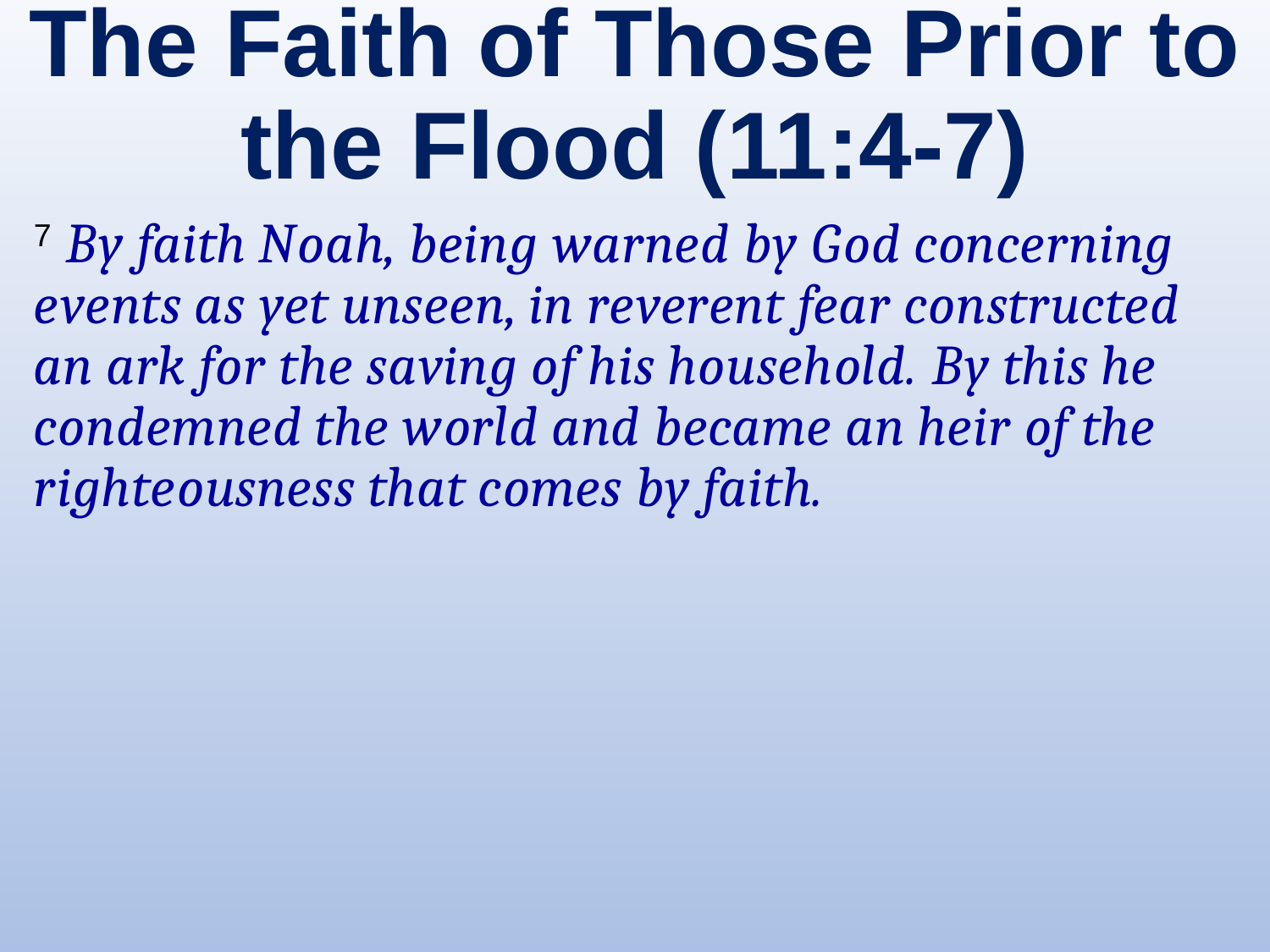

# The Faith of Those Prior to the Flood (11:4-7)
7 By faith Noah, being warned by God concerning events as yet unseen, in reverent fear constructed an ark for the saving of his household. By this he condemned the world and became an heir of the righteousness that comes by faith.